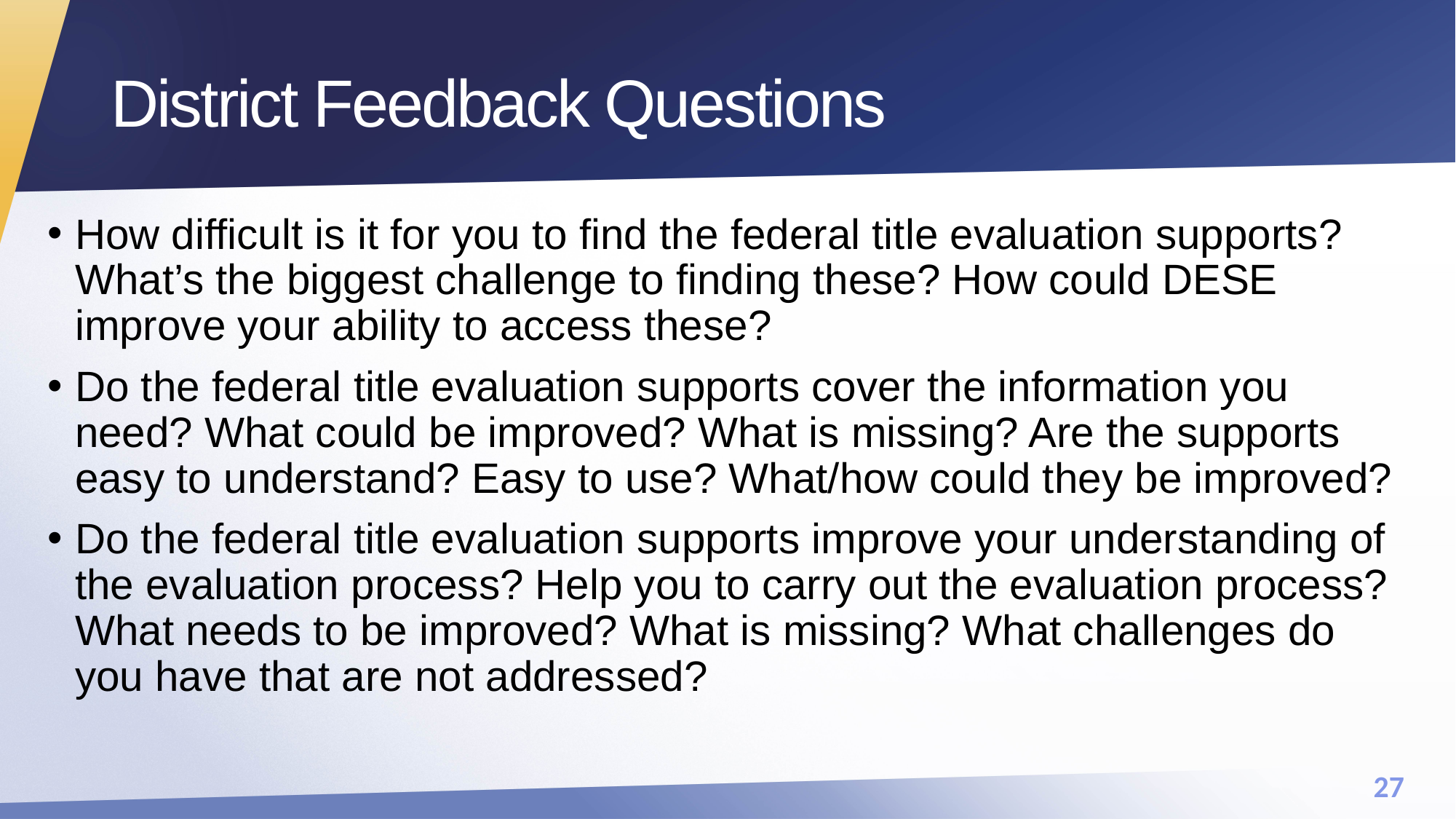

# District Feedback Questions
How difficult is it for you to find the federal title evaluation supports? What’s the biggest challenge to finding these? How could DESE improve your ability to access these?
Do the federal title evaluation supports cover the information you need? What could be improved? What is missing? Are the supports easy to understand? Easy to use? What/how could they be improved?
Do the federal title evaluation supports improve your understanding of the evaluation process? Help you to carry out the evaluation process? What needs to be improved? What is missing? What challenges do you have that are not addressed?